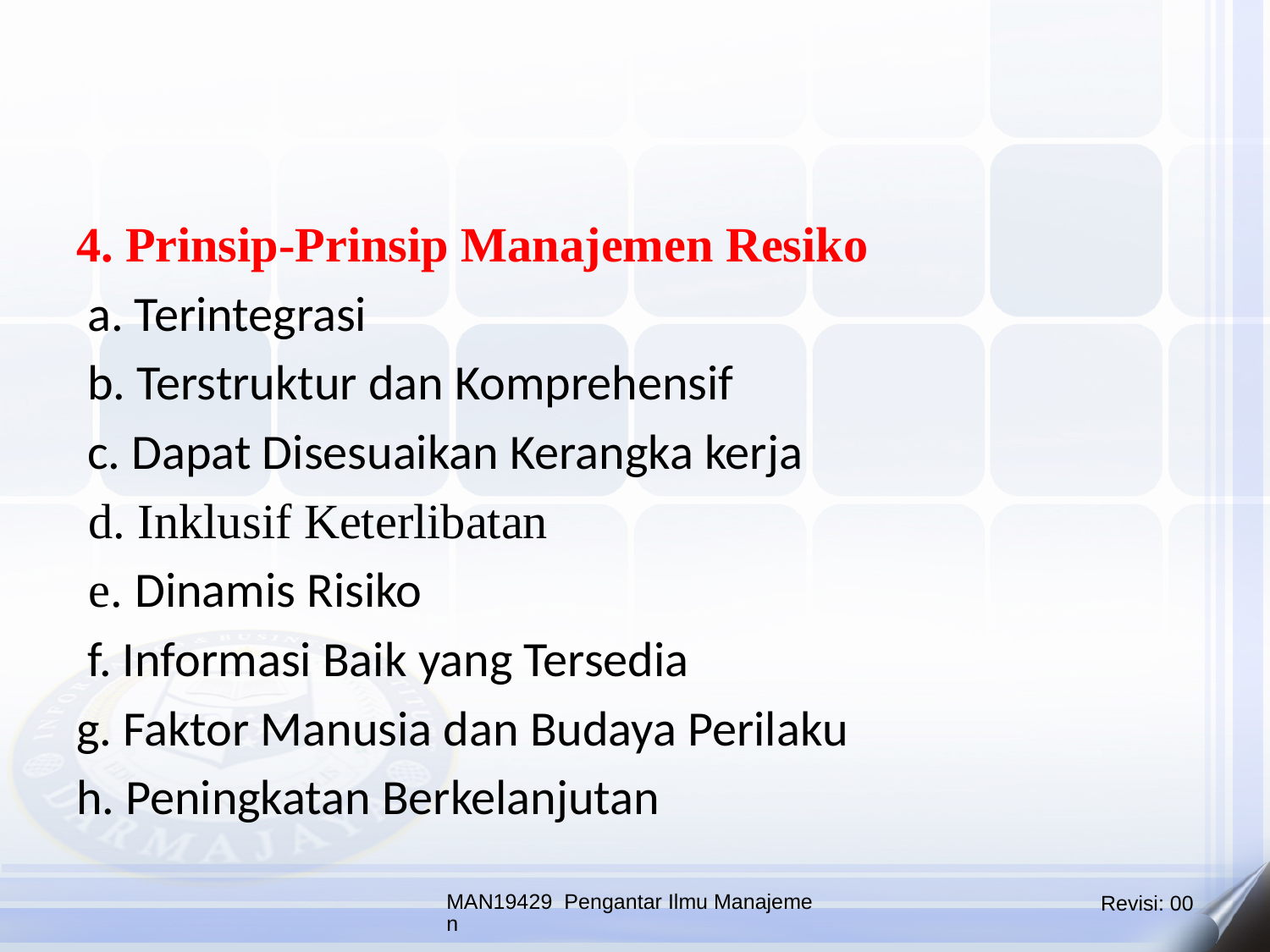

4. Prinsip-Prinsip Manajemen Resiko
 a. Terintegrasi
 b. Terstruktur dan Komprehensif
 c. Dapat Disesuaikan Kerangka kerja
 d. Inklusif Keterlibatan
 e. Dinamis Risiko
 f. Informasi Baik yang Tersedia
g. Faktor Manusia dan Budaya Perilaku
h. Peningkatan Berkelanjutan

MAN19429  Pengantar Ilmu Manajemen